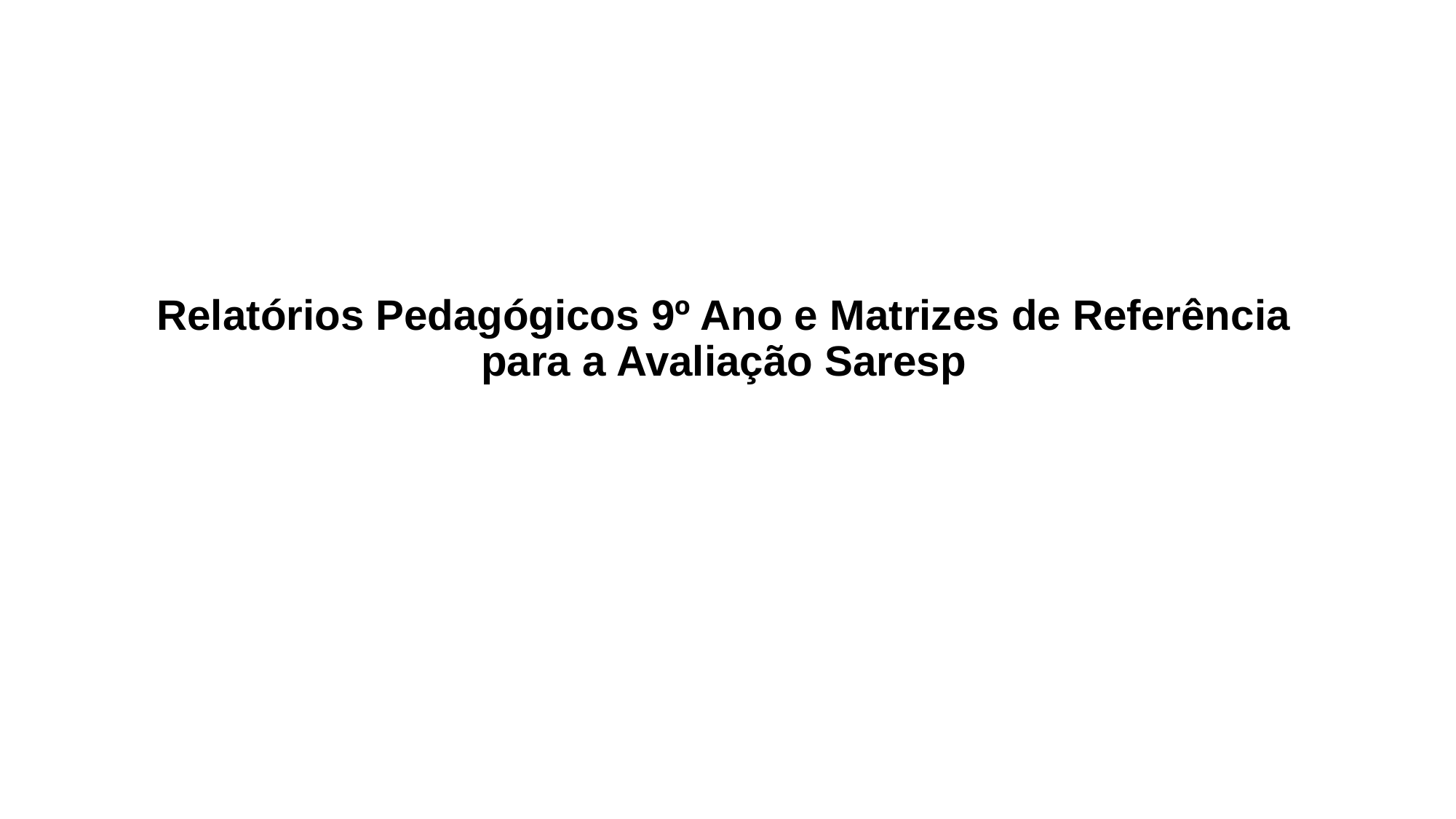

Relatórios Pedagógicos 9º Ano e Matrizes de Referência para a Avaliação Saresp